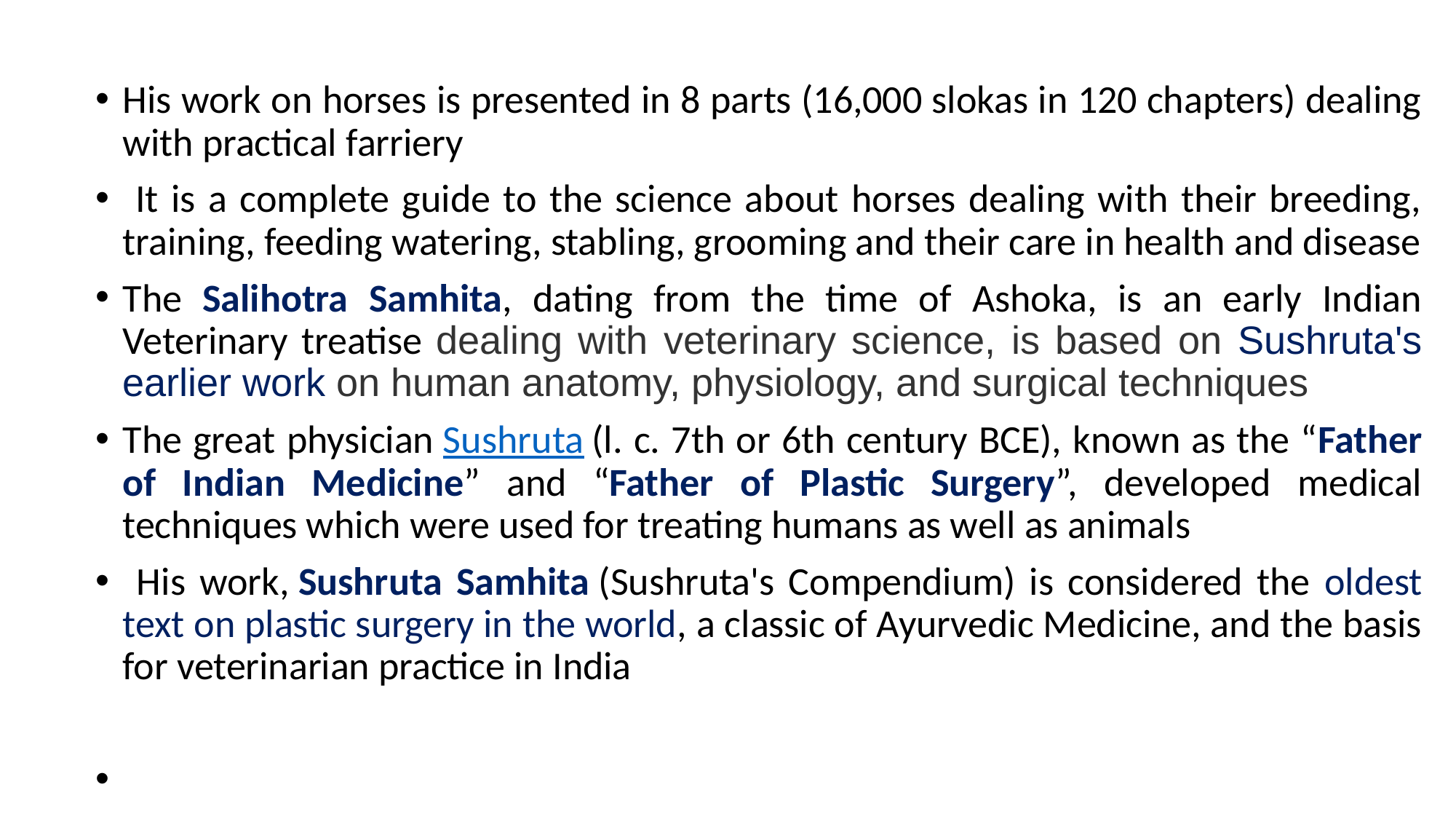

His work on horses is presented in 8 parts (16,000 slokas in 120 chapters) dealing with practical farriery
 It is a complete guide to the science about horses dealing with their breeding, training, feeding watering, stabling, grooming and their care in health and disease
The Salihotra Samhita, dating from the time of Ashoka, is an early Indian Veterinary treatise dealing with veterinary science, is based on Sushruta's earlier work on human anatomy, physiology, and surgical techniques
The great physician Sushruta (l. c. 7th or 6th century BCE), known as the “Father of Indian Medicine” and “Father of Plastic Surgery”, developed medical techniques which were used for treating humans as well as animals
 His work, Sushruta Samhita (Sushruta's Compendium) is considered the oldest text on plastic surgery in the world, a classic of Ayurvedic Medicine, and the basis for veterinarian practice in India